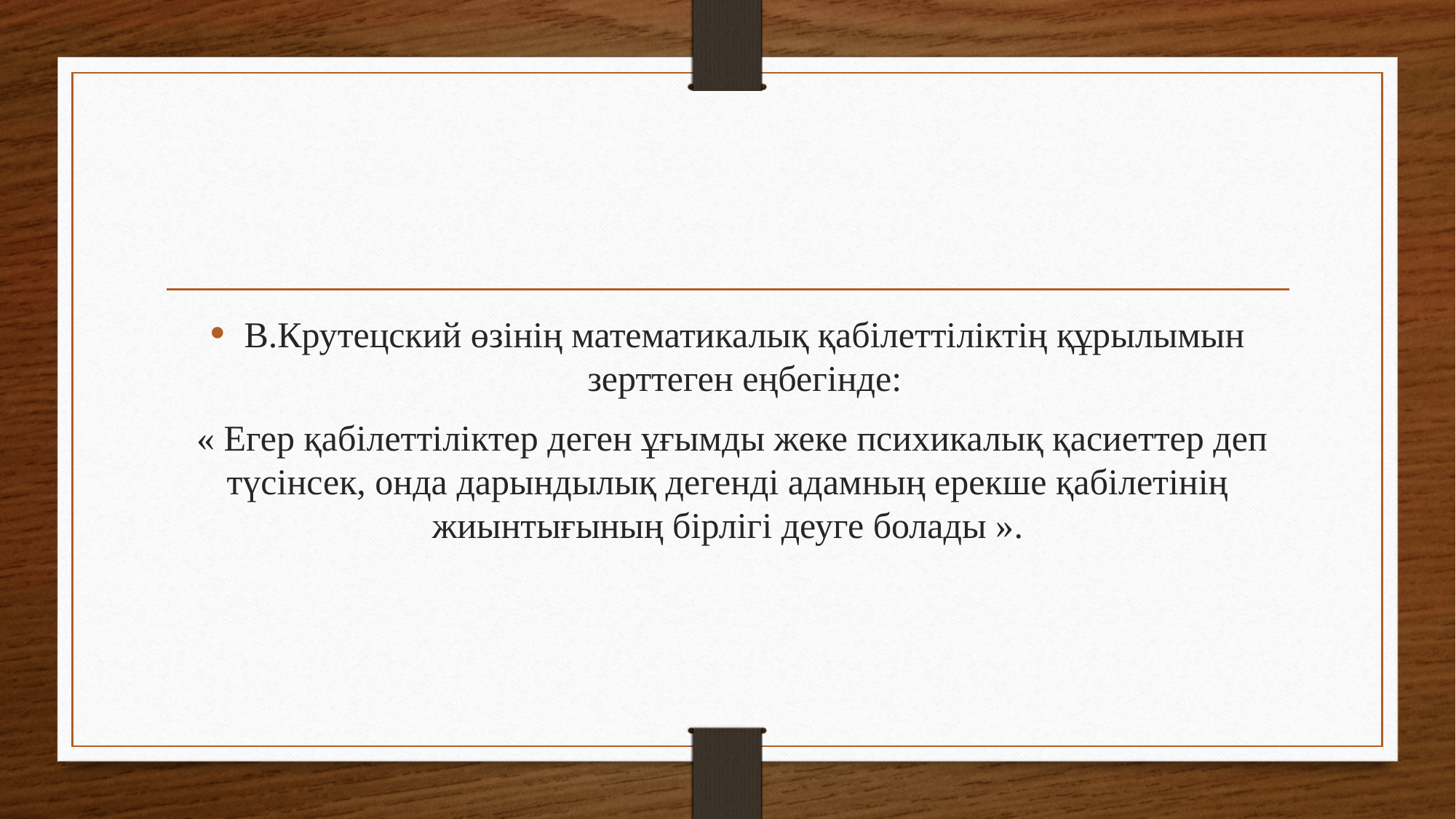

#
В.Крутецский өзінің математикалық қабілеттіліктің құрылымын зерттеген еңбегінде:
 « Егер қабілеттіліктер деген ұғымды жеке психикалық қасиеттер деп түсінсек, онда дарындылық дегенді адамның ерекше қабілетінің жиынтығының бірлігі деуге болады ».